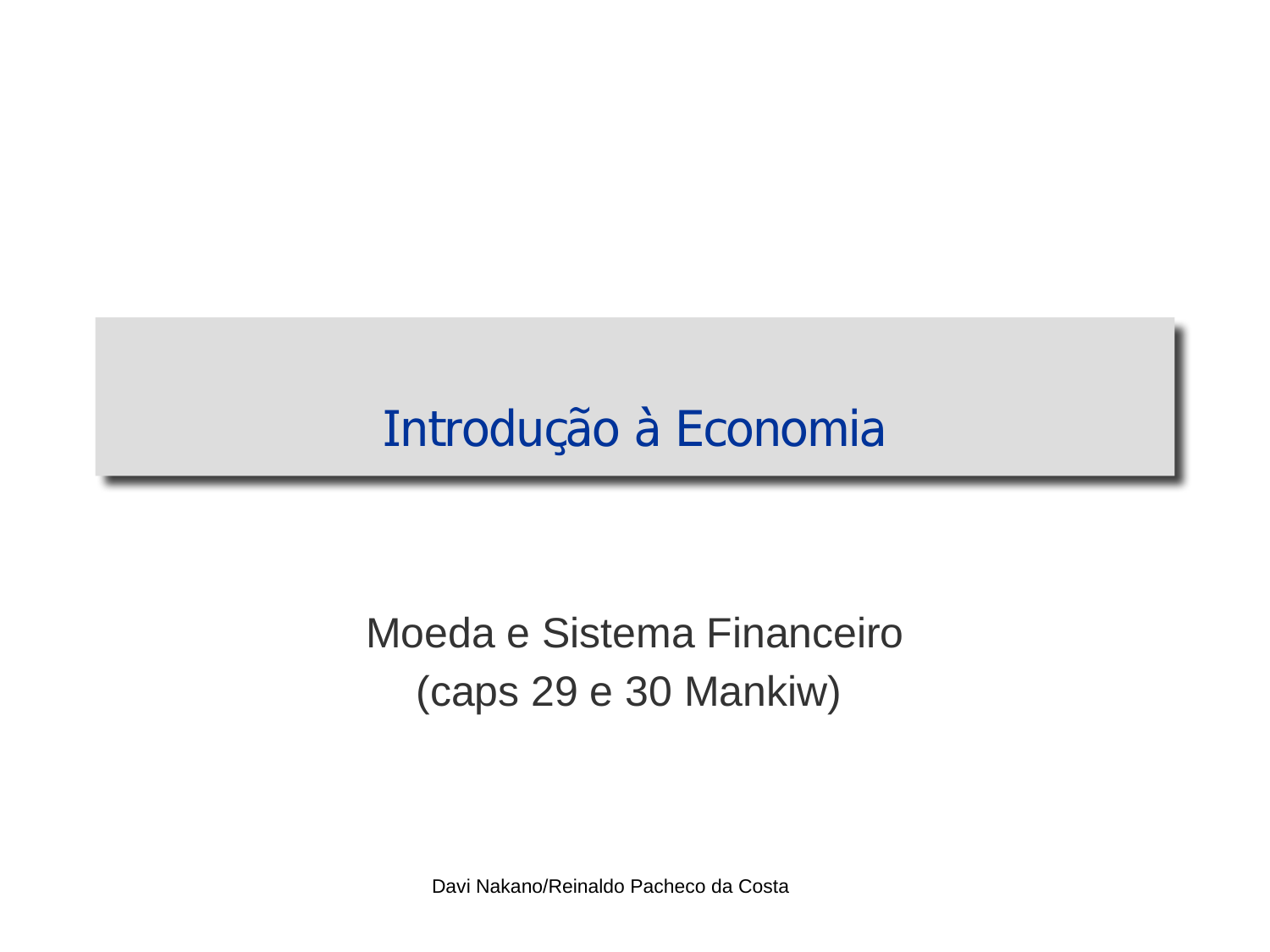

# Introdução à Economia

Moeda e Sistema Financeiro
(caps 29 e 30 Mankiw)
Davi Nakano/Reinaldo Pacheco da Costa